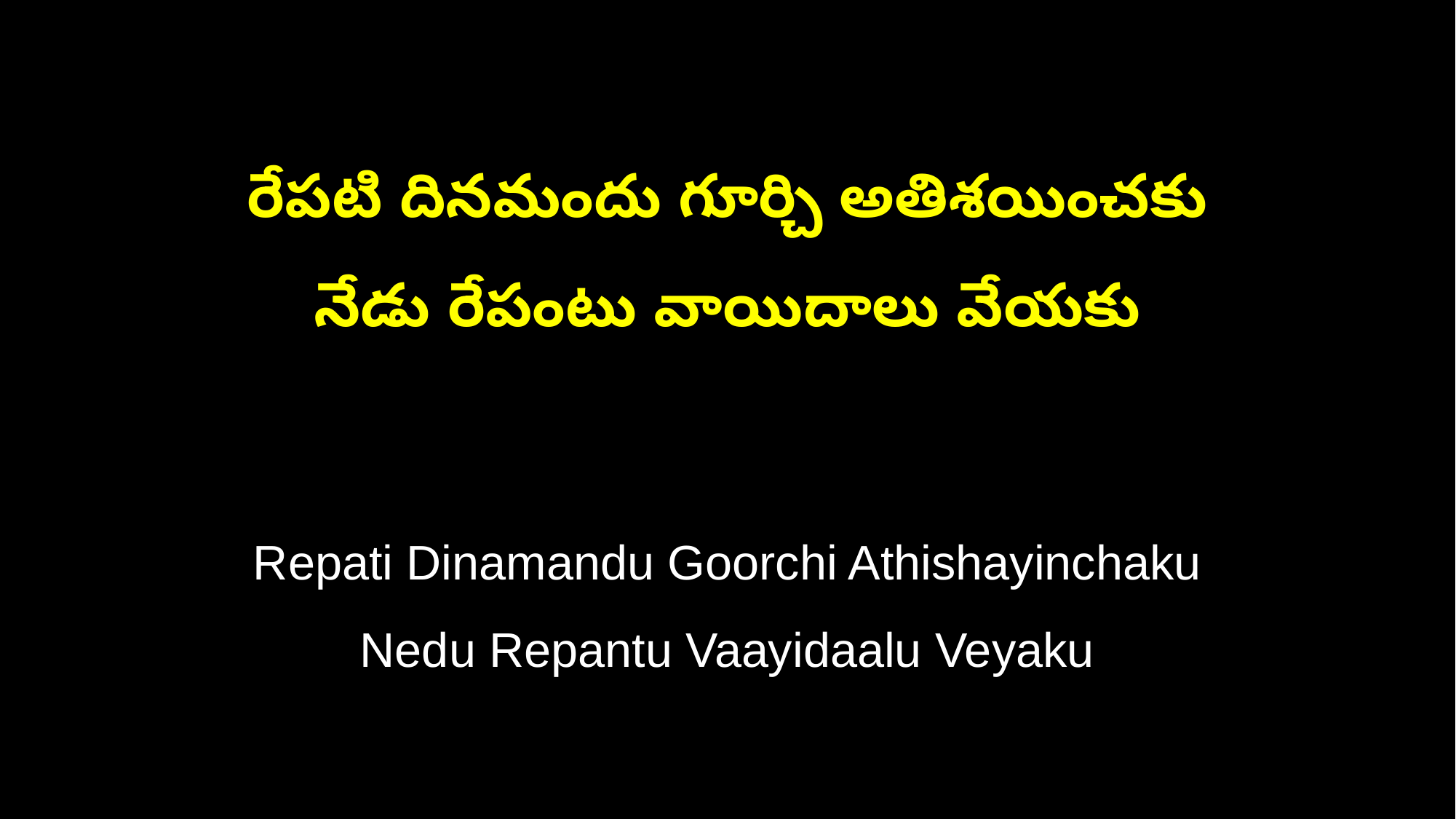

రేపటి దినమందు గూర్చి అతిశయించకు
నేడు రేపంటు వాయిదాలు వేయకు
Repati Dinamandu Goorchi Athishayinchaku
Nedu Repantu Vaayidaalu Veyaku